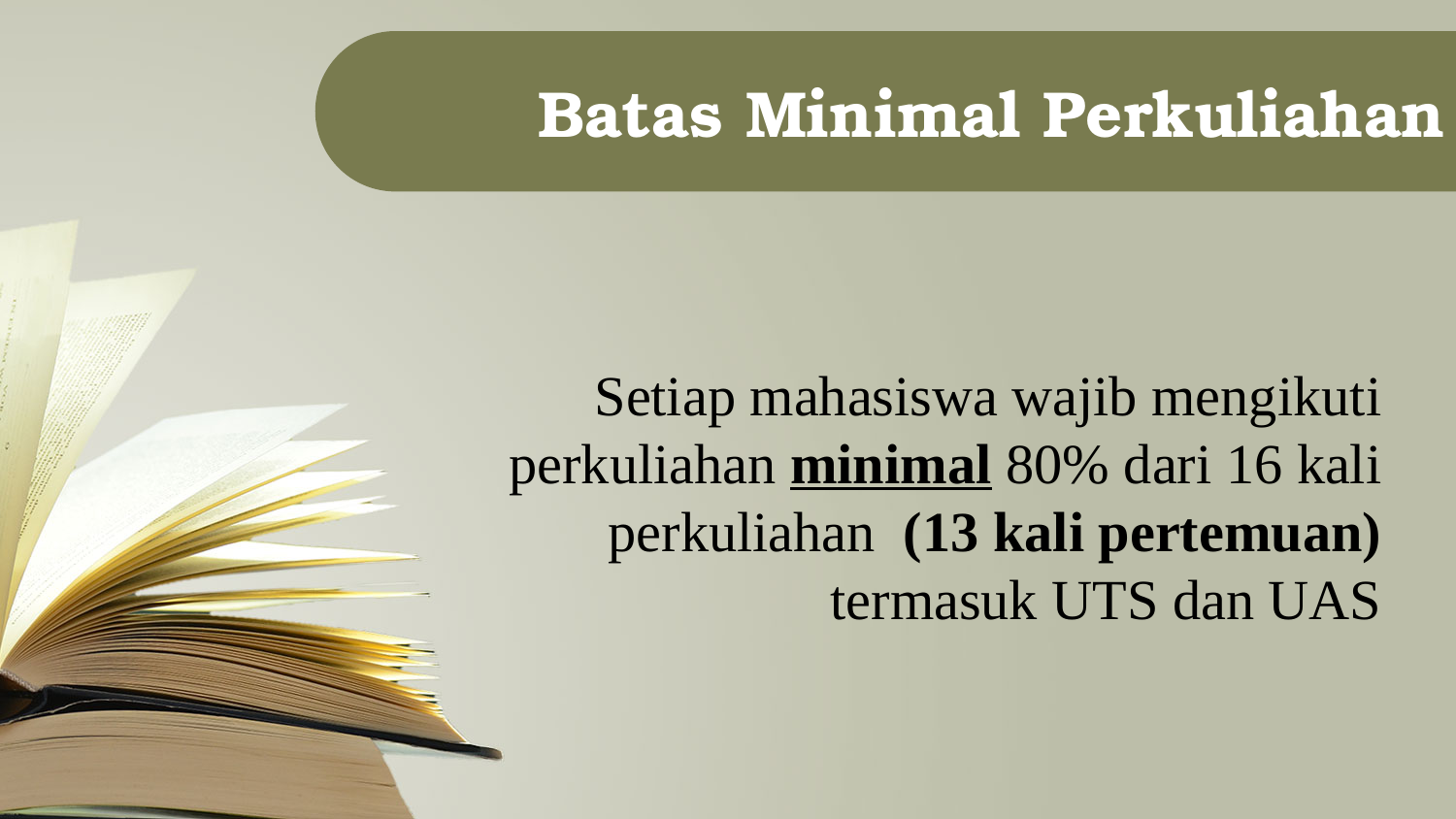

Batas Minimal Perkuliahan
Setiap mahasiswa wajib mengikuti
perkuliahan minimal 80% dari 16 kali
perkuliahan  (13 kali pertemuan)
termasuk UTS dan UAS